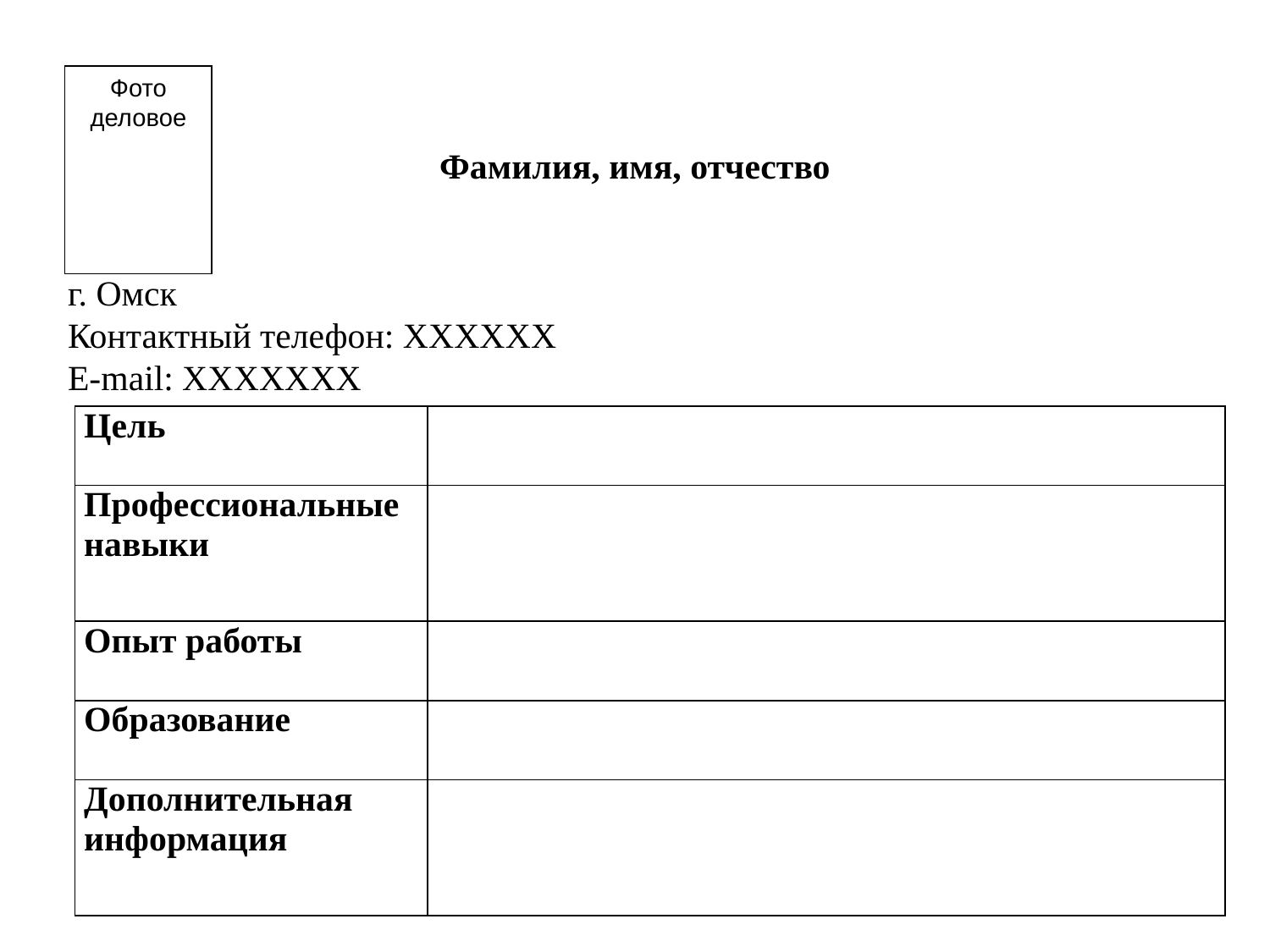

Фамилия, имя, отчество

г. Омск
Контактный телефон: ХХХХХХ
E-mail: ХХХХХХХ

Фото деловое
| Цель |  |
| --- | --- |
| Профессиональные навыки |  |
| Опыт работы |  |
| Образование |  |
| Дополнительная информация |  |